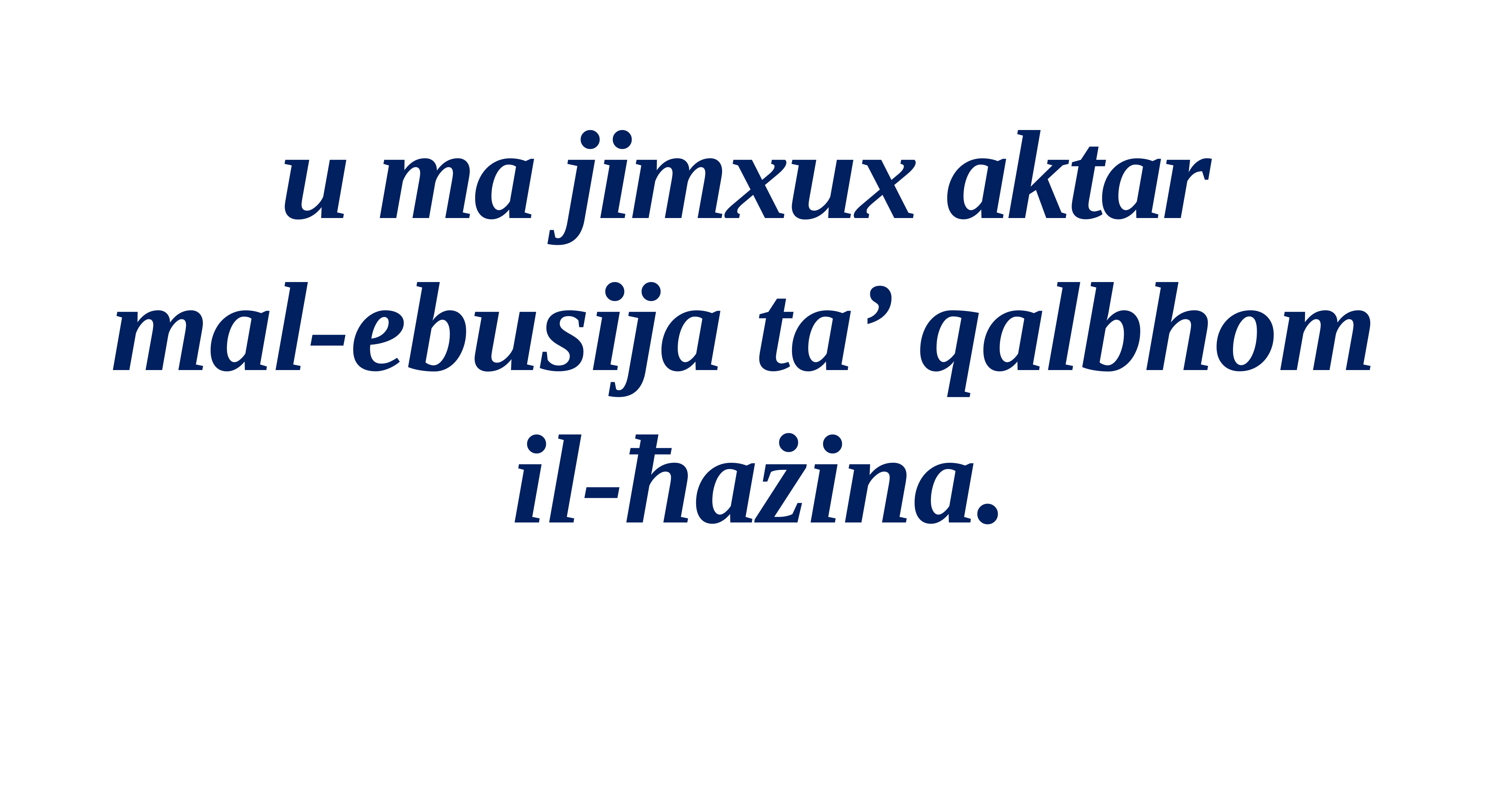

u ma jimxux aktar
mal-ebusija ta’ qalbhom
il-ħażina.